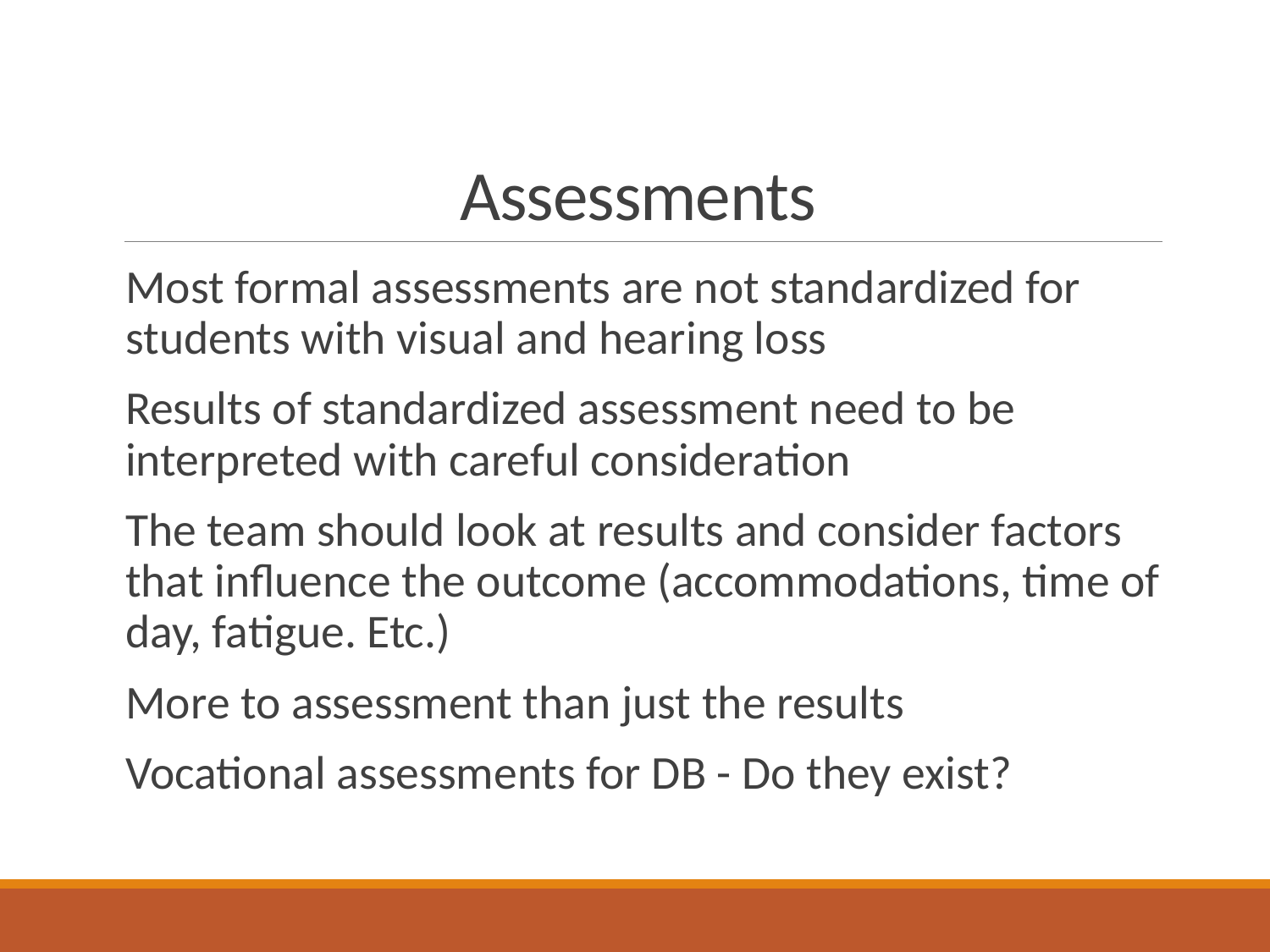

# Assessments
Most formal assessments are not standardized for students with visual and hearing loss
Results of standardized assessment need to be interpreted with careful consideration
The team should look at results and consider factors that influence the outcome (accommodations, time of day, fatigue. Etc.)
More to assessment than just the results
Vocational assessments for DB - Do they exist?